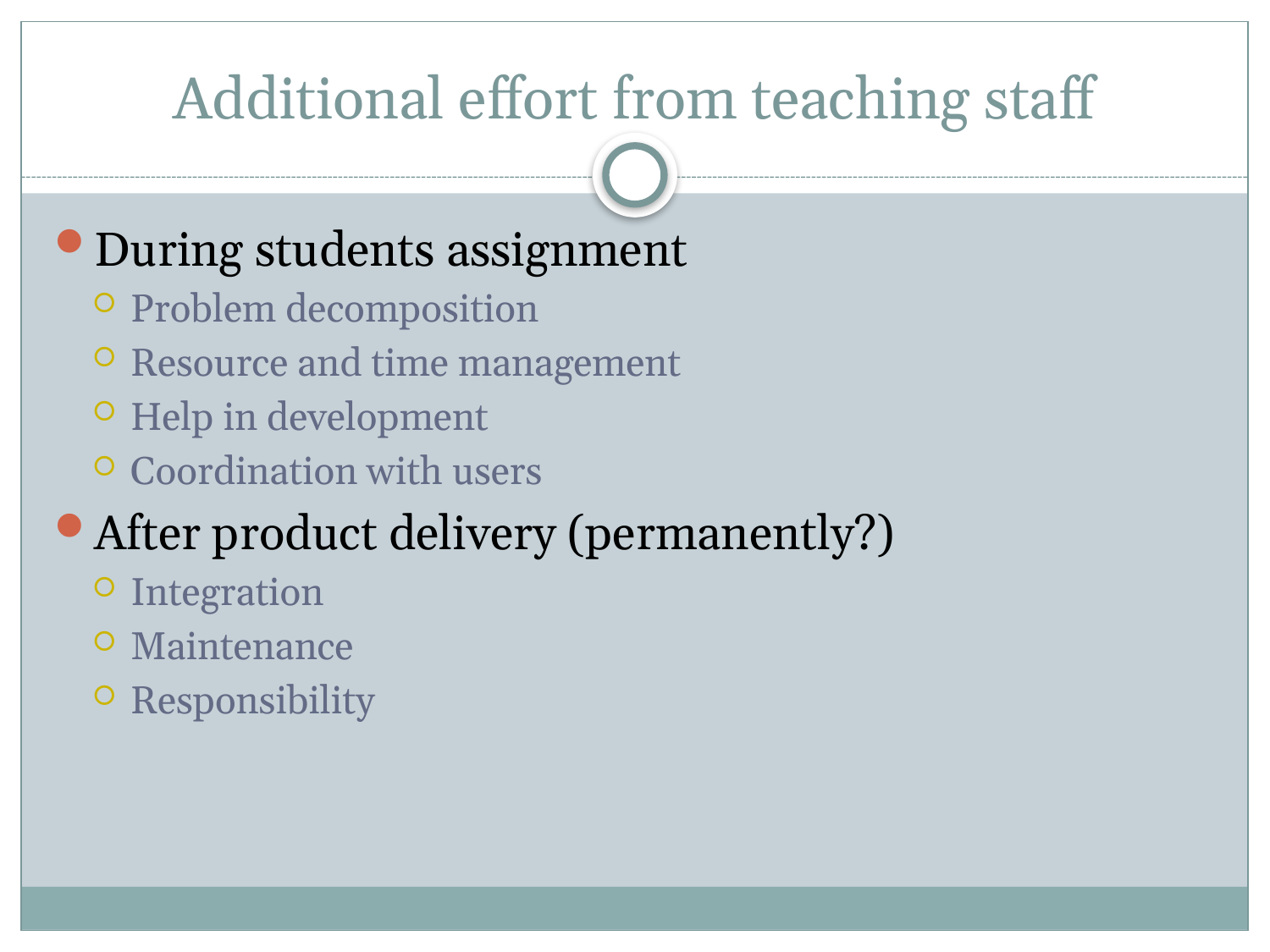

# Additional effort from teaching staff
During students assignment
Problem decomposition
Resource and time management
Help in development
Coordination with users
After product delivery (permanently?)
Integration
Maintenance
Responsibility